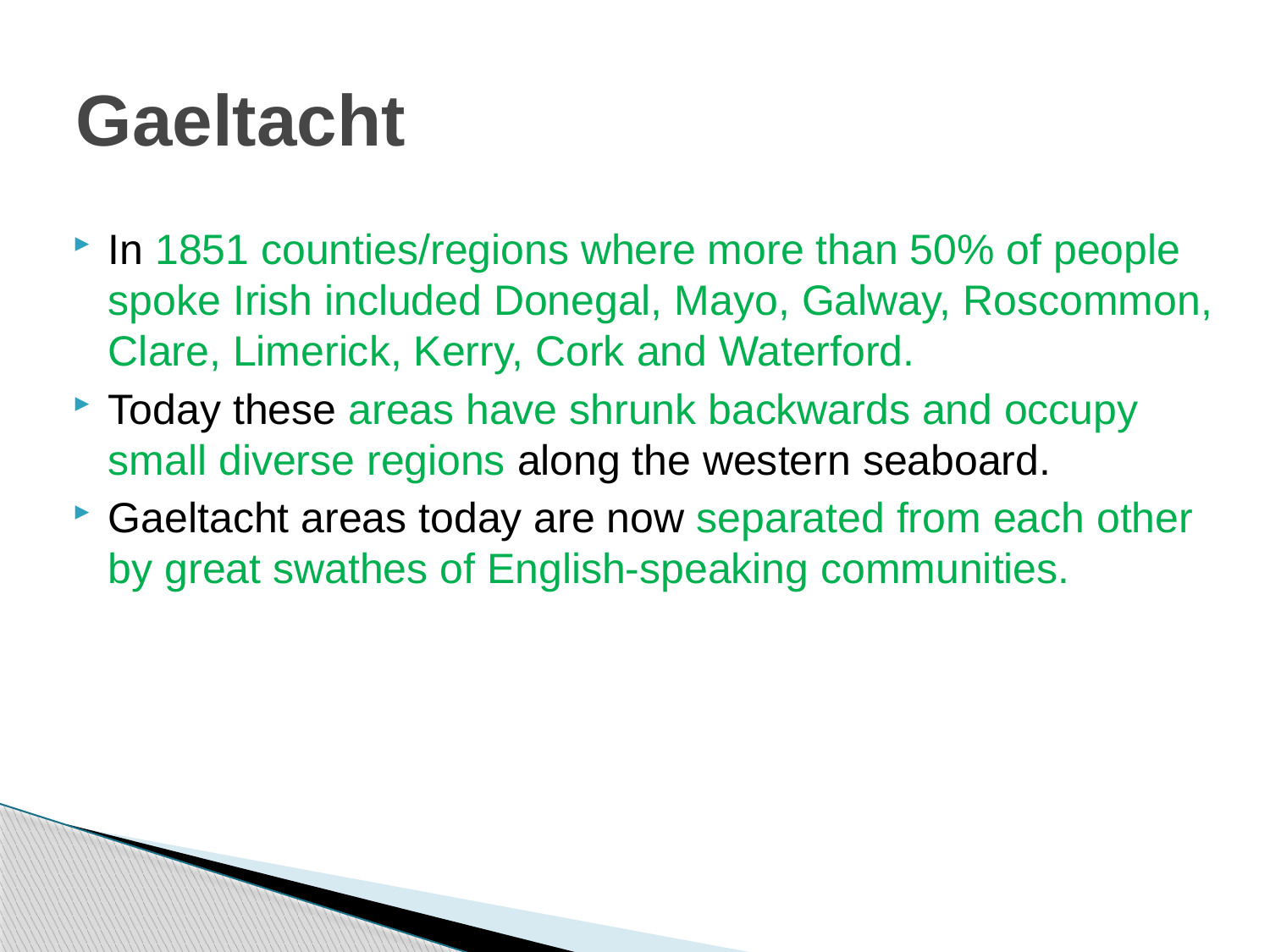

# Gaeltacht
In 1851 counties/regions where more than 50% of people spoke Irish included Donegal, Mayo, Galway, Roscommon, Clare, Limerick, Kerry, Cork and Waterford.
Today these areas have shrunk backwards and occupy small diverse regions along the western seaboard.
Gaeltacht areas today are now separated from each other by great swathes of English-speaking communities.